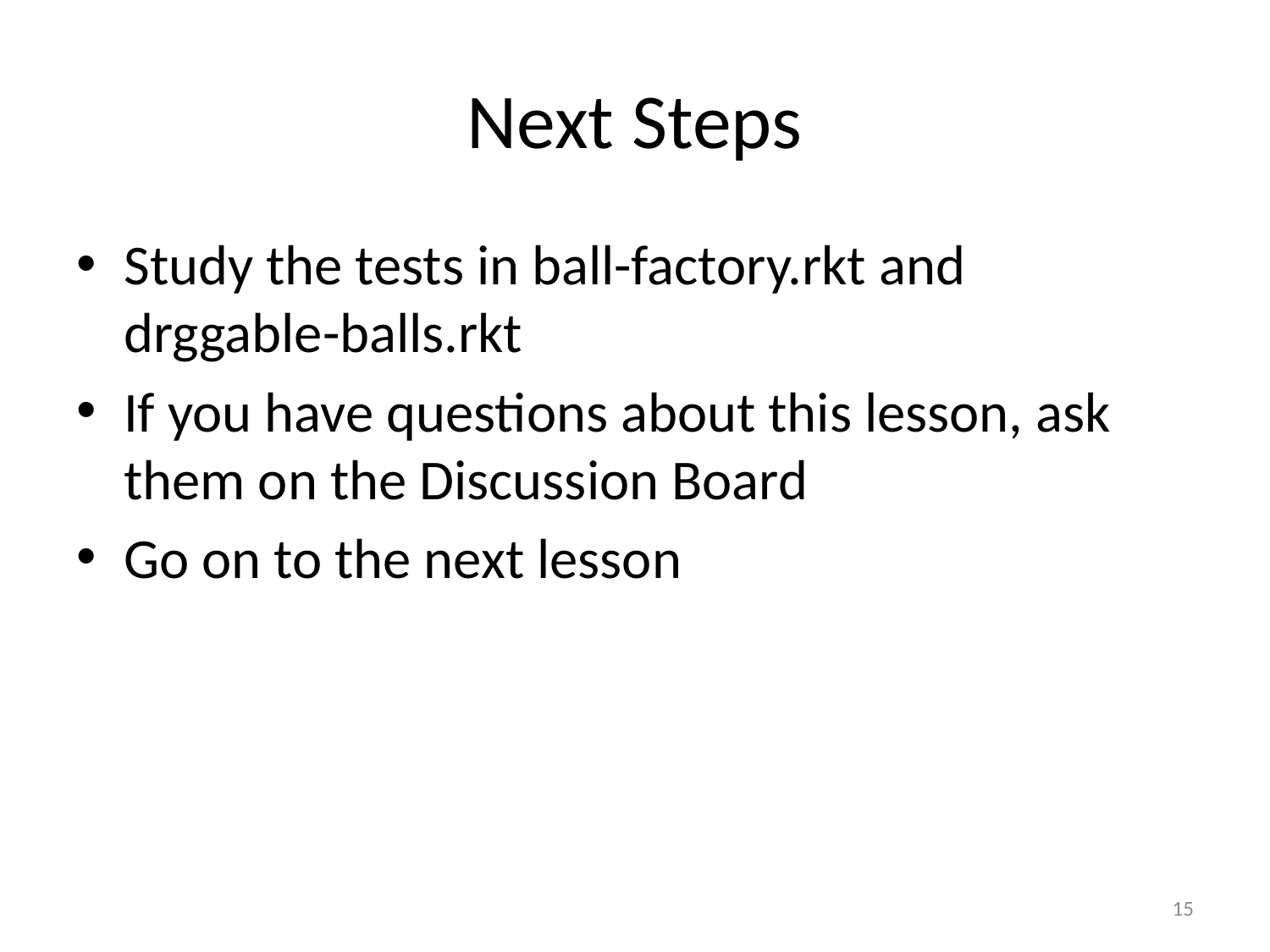

# Next Steps
Study the tests in ball-factory.rkt and drggable-balls.rkt
If you have questions about this lesson, ask them on the Discussion Board
Go on to the next lesson
15